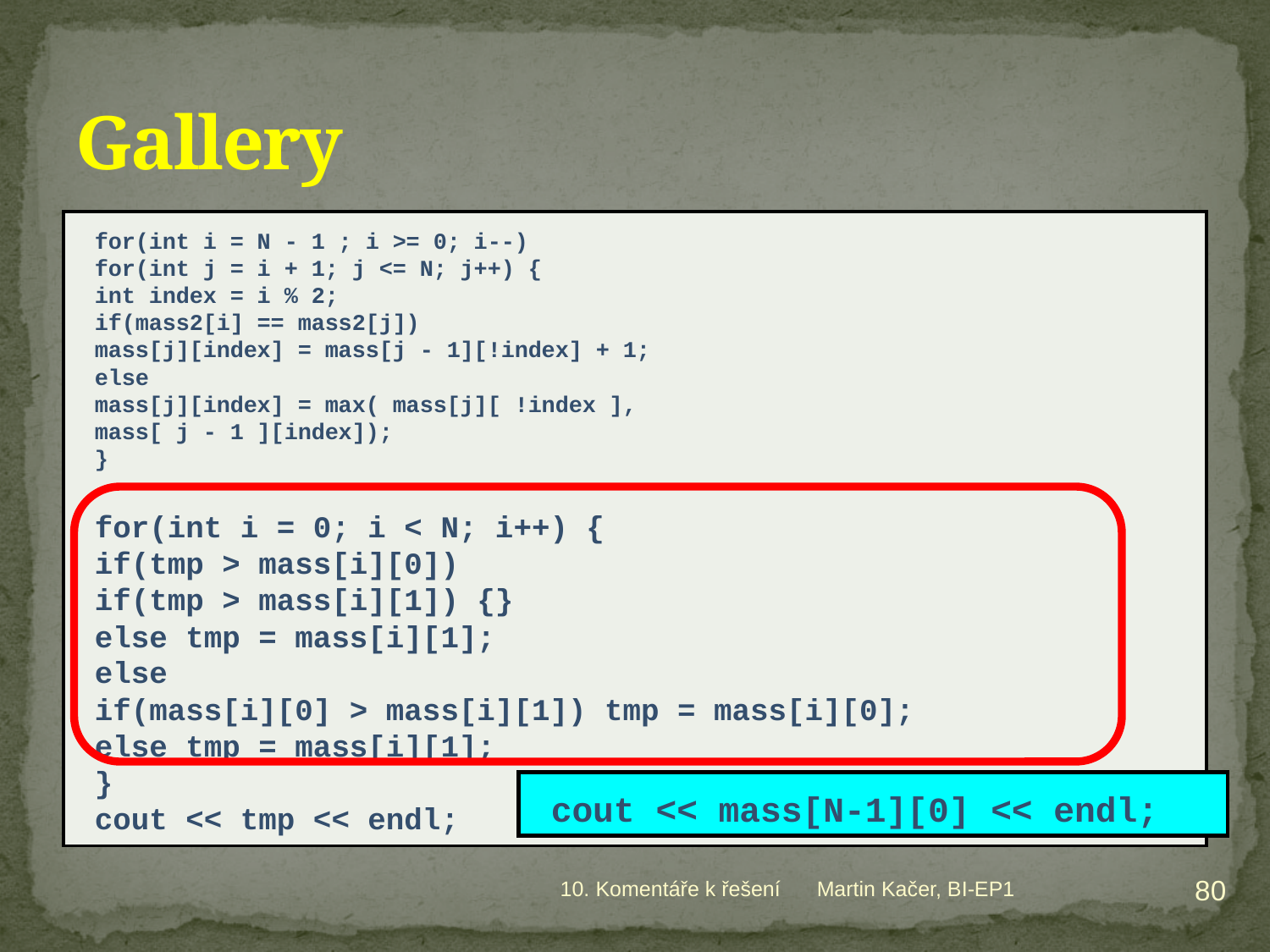

# Gallery
for(int i = N - 1 ; i >= 0; i--)
	for(int j = i + 1; j <= N; j++) {
		int index = i % 2;
		if(mass2[i] == mass2[j])
			mass[j][index] = mass[j - 1][!index] + 1;
		else
			mass[j][index] = max( mass[j][ !index ],
							mass[ j - 1 ][index]);
	}

for(int i = 0; i < N; i++) {
	if(tmp > mass[i][0])
		if(tmp > mass[i][1]) {}
		else tmp = mass[i][1];
	else
		if(mass[i][0] > mass[i][1]) tmp = mass[i][0];
		else tmp = mass[i][1];
}
cout << tmp << endl;

cout << mass[N-1][0] << endl;
80
10. Komentáře k řešení
Martin Kačer, BI-EP1